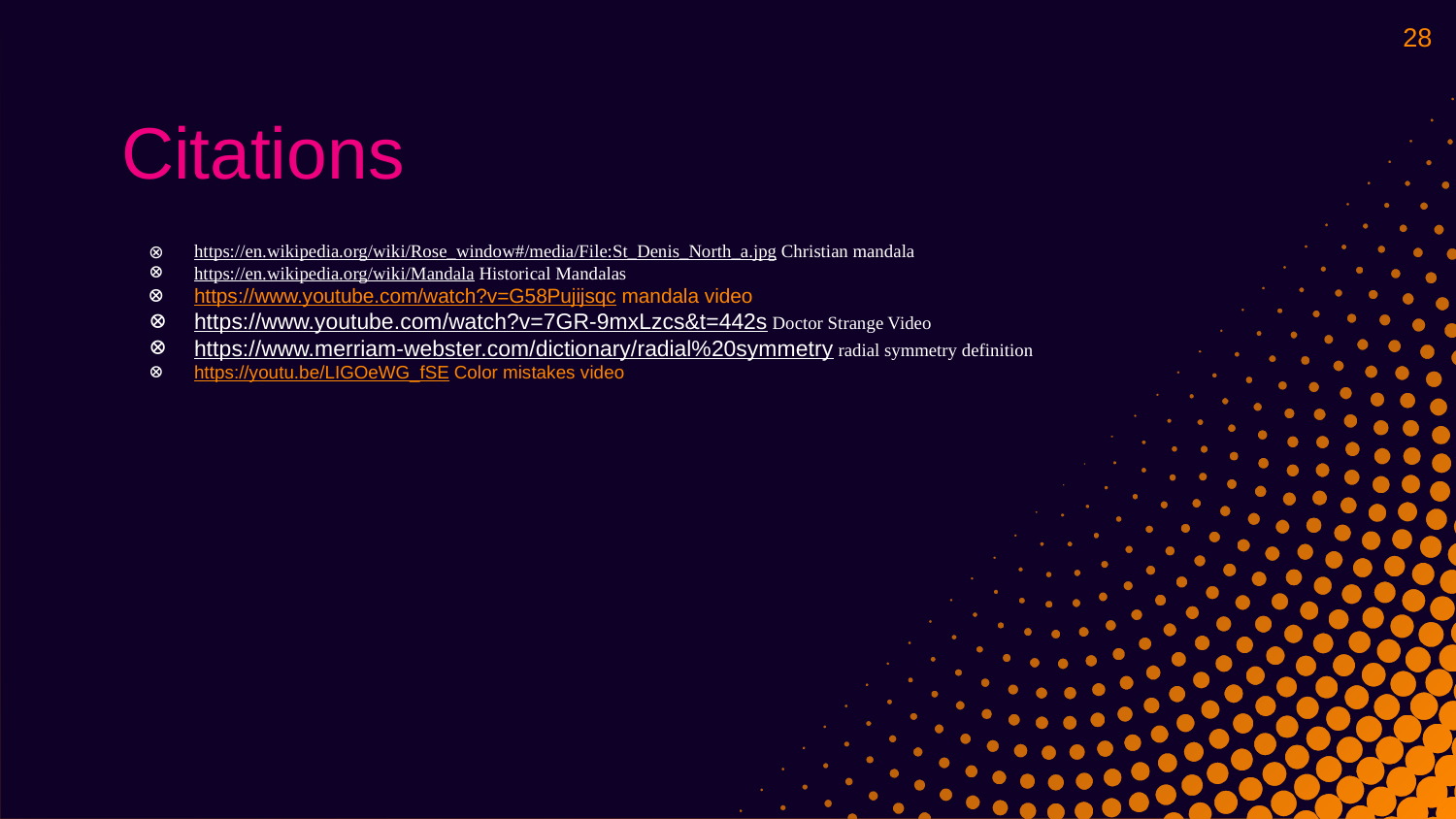

28
# Citations
https://en.wikipedia.org/wiki/Rose_window#/media/File:St_Denis_North_a.jpg Christian mandala
https://en.wikipedia.org/wiki/Mandala Historical Mandalas
https://www.youtube.com/watch?v=G58Pujijsqc mandala video
https://www.youtube.com/watch?v=7GR-9mxLzcs&t=442s Doctor Strange Video
https://www.merriam-webster.com/dictionary/radial%20symmetry radial symmetry definition
https://youtu.be/LIGOeWG_fSE Color mistakes video